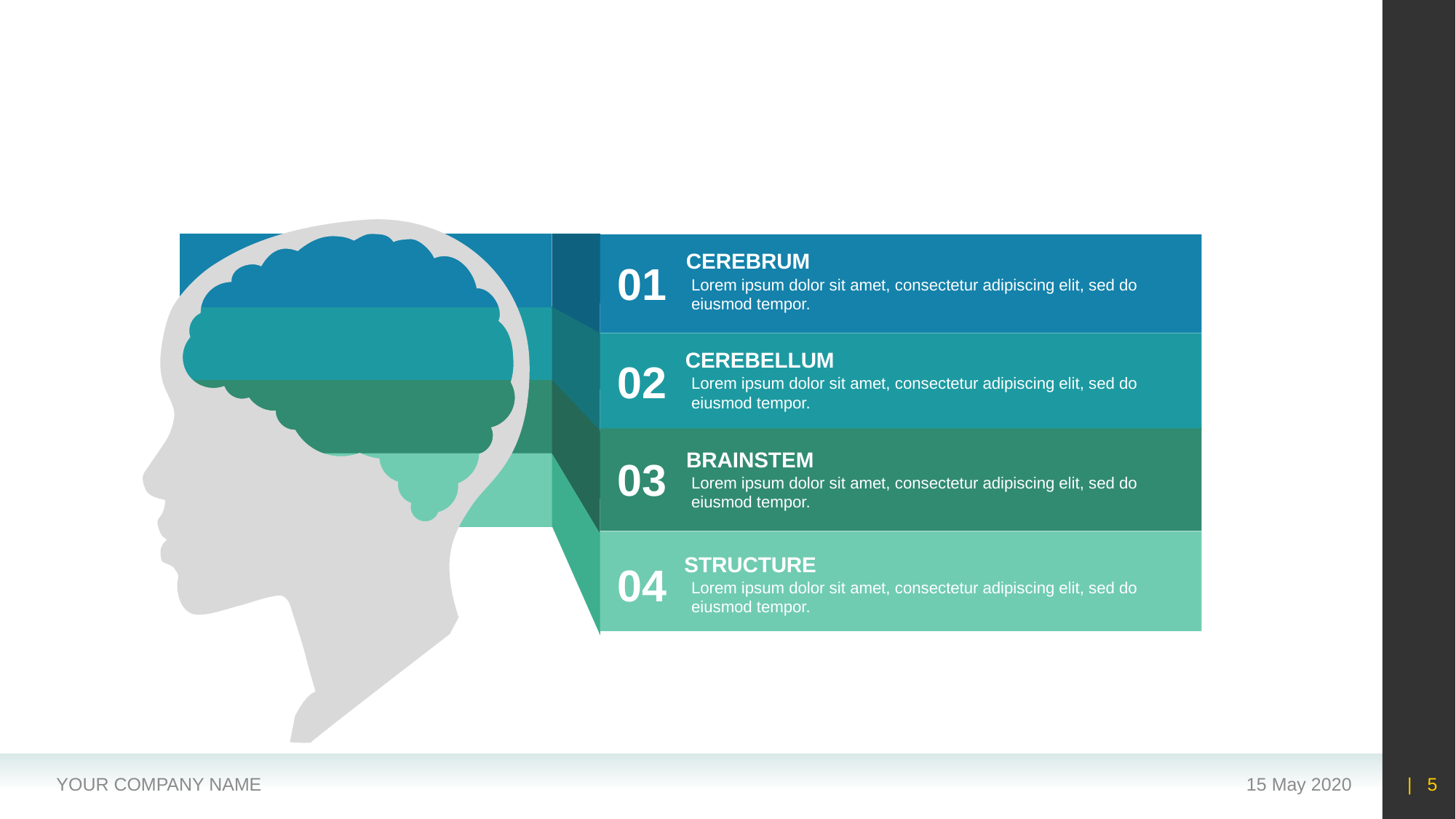

#

CEREBRUM
01

Lorem ipsum dolor sit amet, consectetur adipiscing elit, sed do eiusmod tempor.

CEREBELLUM

02
Lorem ipsum dolor sit amet, consectetur adipiscing elit, sed do eiusmod tempor.

BRAINSTEM
03

Lorem ipsum dolor sit amet, consectetur adipiscing elit, sed do eiusmod tempor.

STRUCTURE
04
Lorem ipsum dolor sit amet, consectetur adipiscing elit, sed do eiusmod tempor.
YOUR COMPANY NAME
15 May 2020
|   5